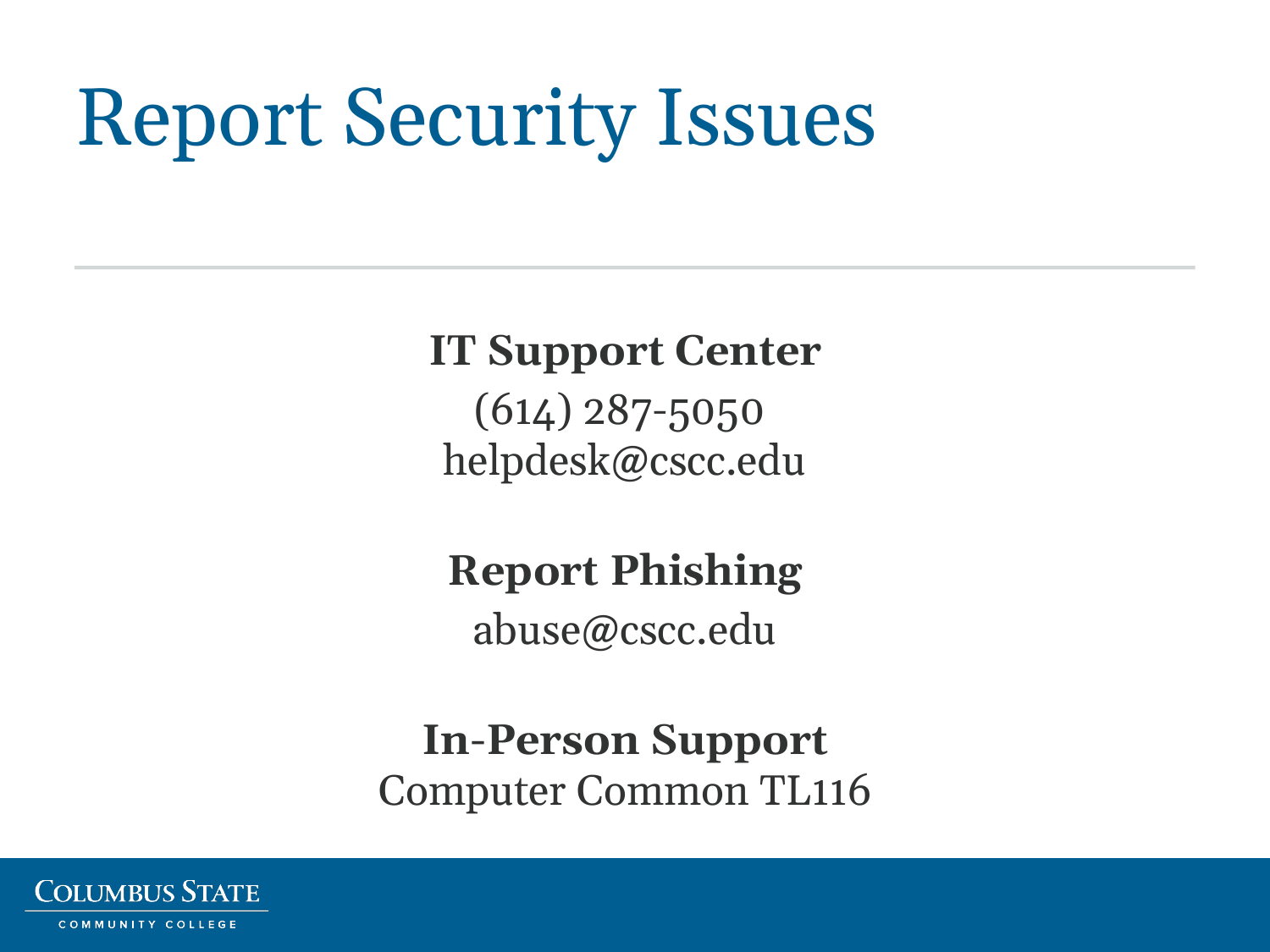

# Report Security Issues
IT Support Center
(614) 287-5050
helpdesk@cscc.edu
Report Phishing
abuse@cscc.edu
In-Person Support
Computer Common TL116